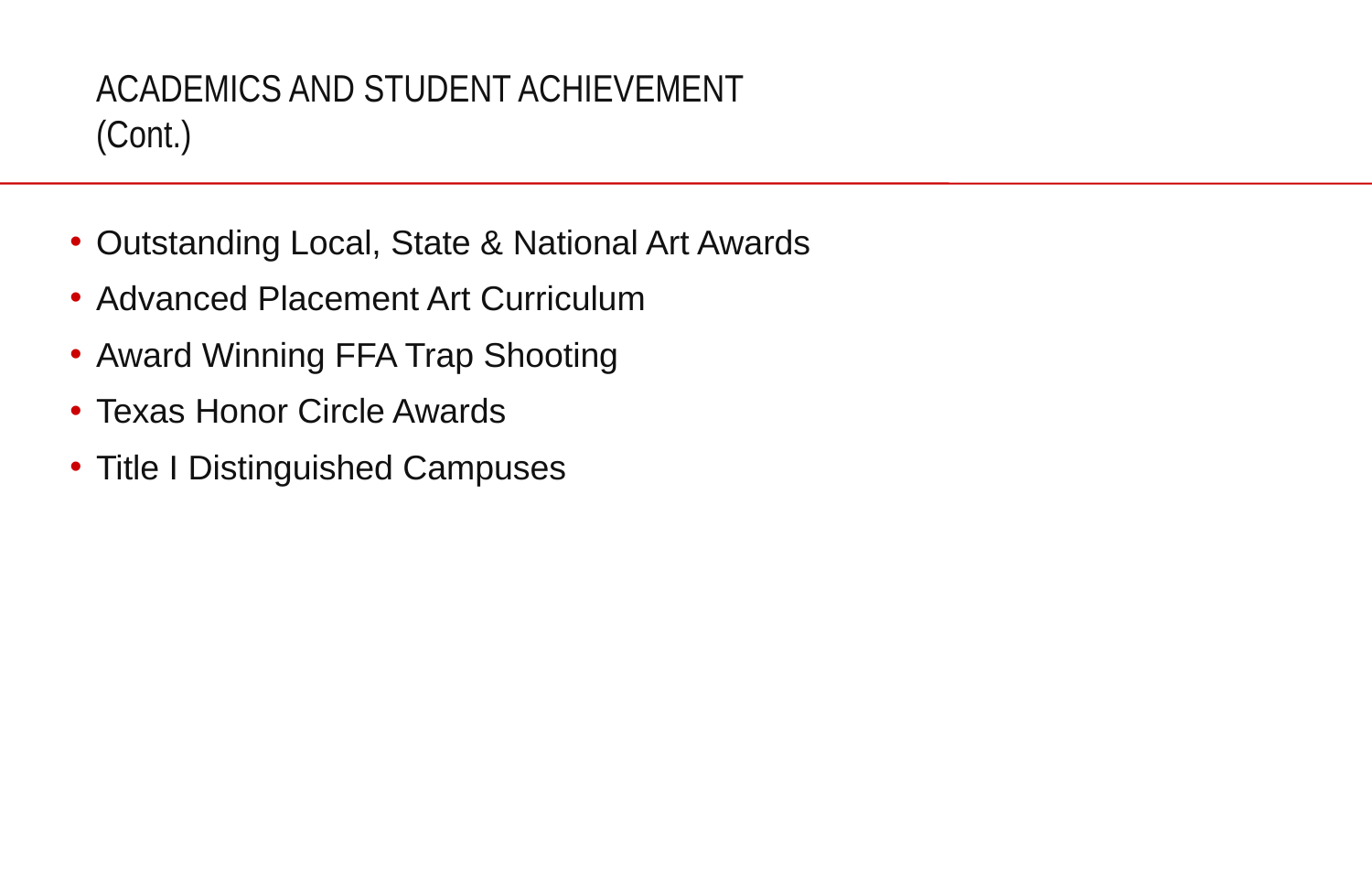

# ACADEMICS AND STUDENT ACHIEVEMENT (Cont.)
Outstanding Local, State & National Art Awards
Advanced Placement Art Curriculum
Award Winning FFA Trap Shooting
Texas Honor Circle Awards
Title I Distinguished Campuses